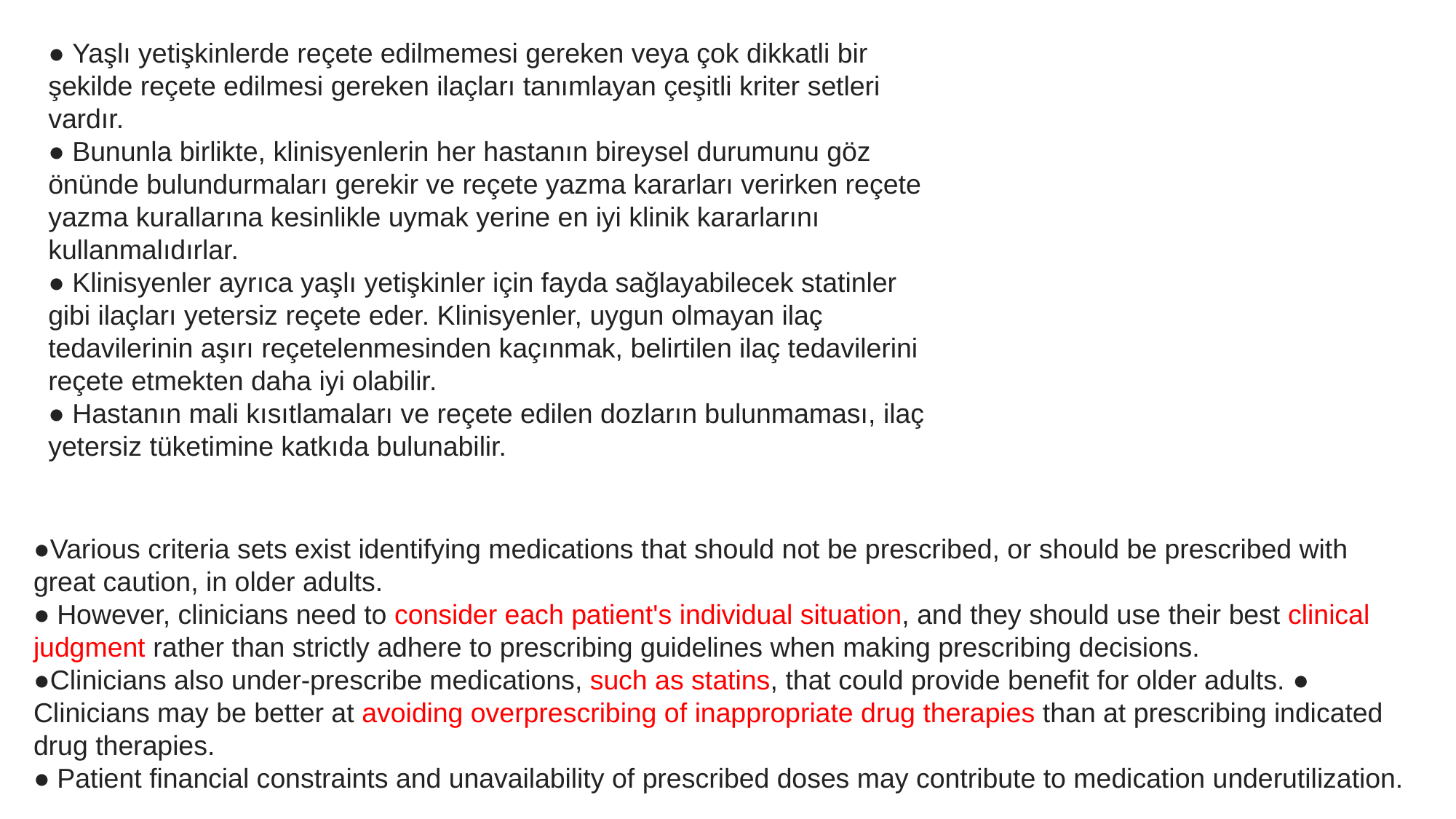

● Yaşlı yetişkinlerde reçete edilmemesi gereken veya çok dikkatli bir şekilde reçete edilmesi gereken ilaçları tanımlayan çeşitli kriter setleri vardır.
● Bununla birlikte, klinisyenlerin her hastanın bireysel durumunu göz önünde bulundurmaları gerekir ve reçete yazma kararları verirken reçete yazma kurallarına kesinlikle uymak yerine en iyi klinik kararlarını kullanmalıdırlar.
● Klinisyenler ayrıca yaşlı yetişkinler için fayda sağlayabilecek statinler gibi ilaçları yetersiz reçete eder. Klinisyenler, uygun olmayan ilaç tedavilerinin aşırı reçetelenmesinden kaçınmak, belirtilen ilaç tedavilerini reçete etmekten daha iyi olabilir.
● Hastanın mali kısıtlamaları ve reçete edilen dozların bulunmaması, ilaç yetersiz tüketimine katkıda bulunabilir.
●Various criteria sets exist identifying medications that should not be prescribed, or should be prescribed with great caution, in older adults.
● However, clinicians need to consider each patient's individual situation, and they should use their best clinical judgment rather than strictly adhere to prescribing guidelines when making prescribing decisions.
●Clinicians also under-prescribe medications, such as statins, that could provide benefit for older adults. ● Clinicians may be better at avoiding overprescribing of inappropriate drug therapies than at prescribing indicated drug therapies.
● Patient financial constraints and unavailability of prescribed doses may contribute to medication underutilization.